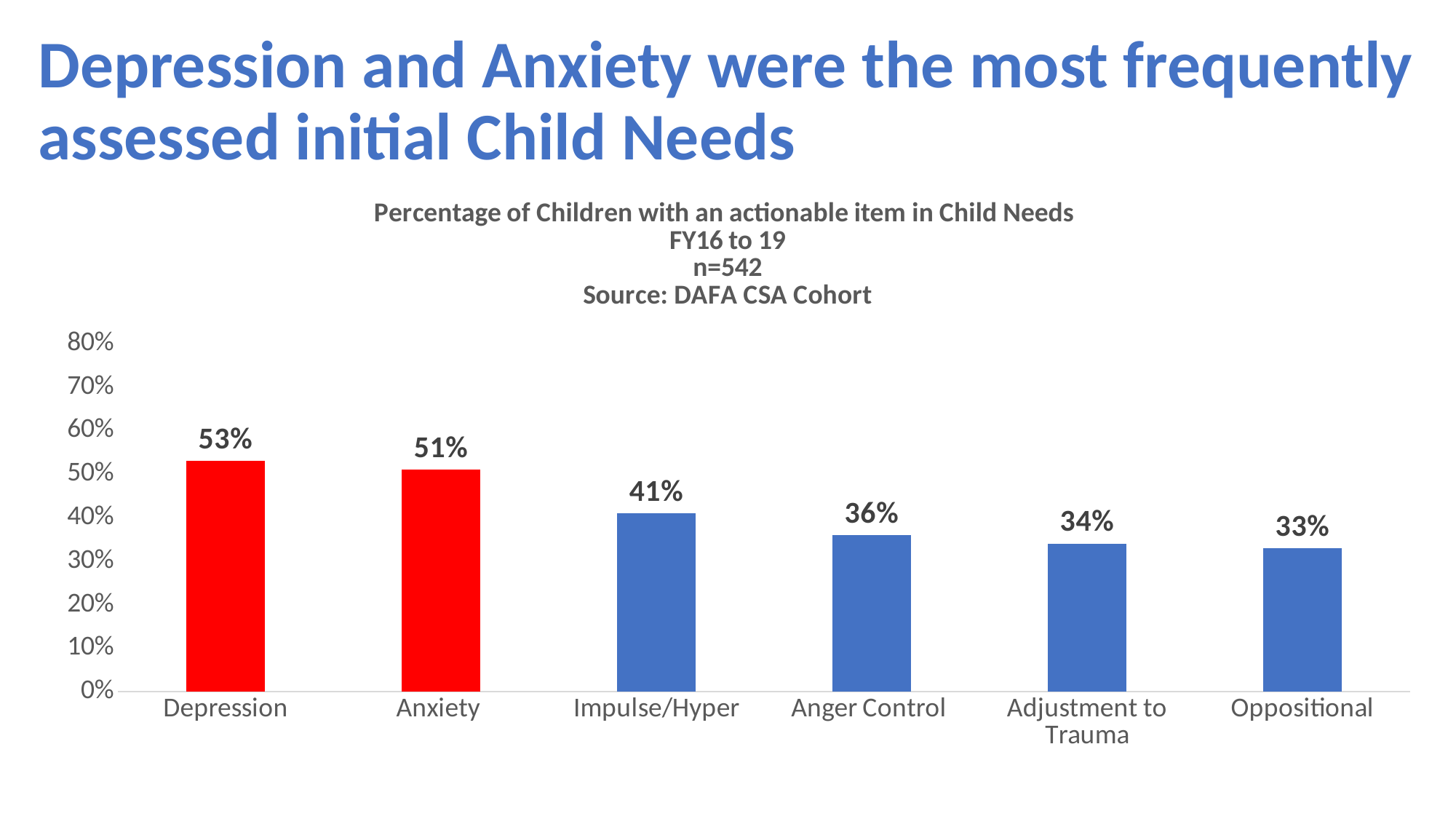

# Depression and Anxiety were the most frequently assessed initial Child Needs

### Chart: Percentage of Children with an actionable item in Child Needs
FY16 to 19
n=542
Source: DAFA CSA Cohort

| Category | First CANS |
|---|---|
| Depression | 0.53 |
| Anxiety  | 0.51 |
| Impulse/Hyper | 0.41 |
| Anger Control  | 0.36 |
| Adjustment to Trauma | 0.34 |
| Oppositional | 0.33 |